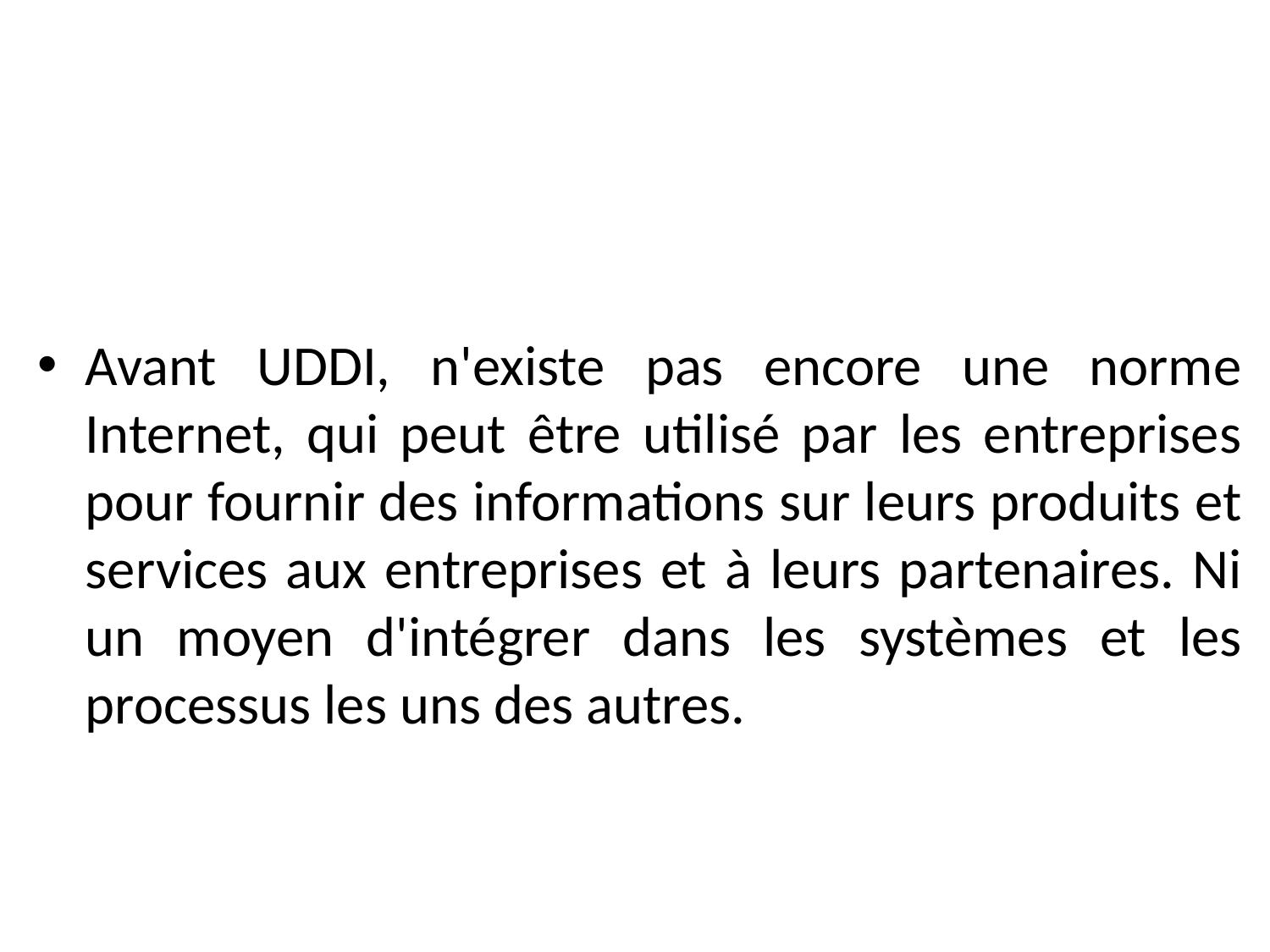

Avant UDDI, n'existe pas encore une norme Internet, qui peut être utilisé par les entreprises pour fournir des informations sur leurs produits et services aux entreprises et à leurs partenaires. Ni un moyen d'intégrer dans les systèmes et les processus les uns des autres.